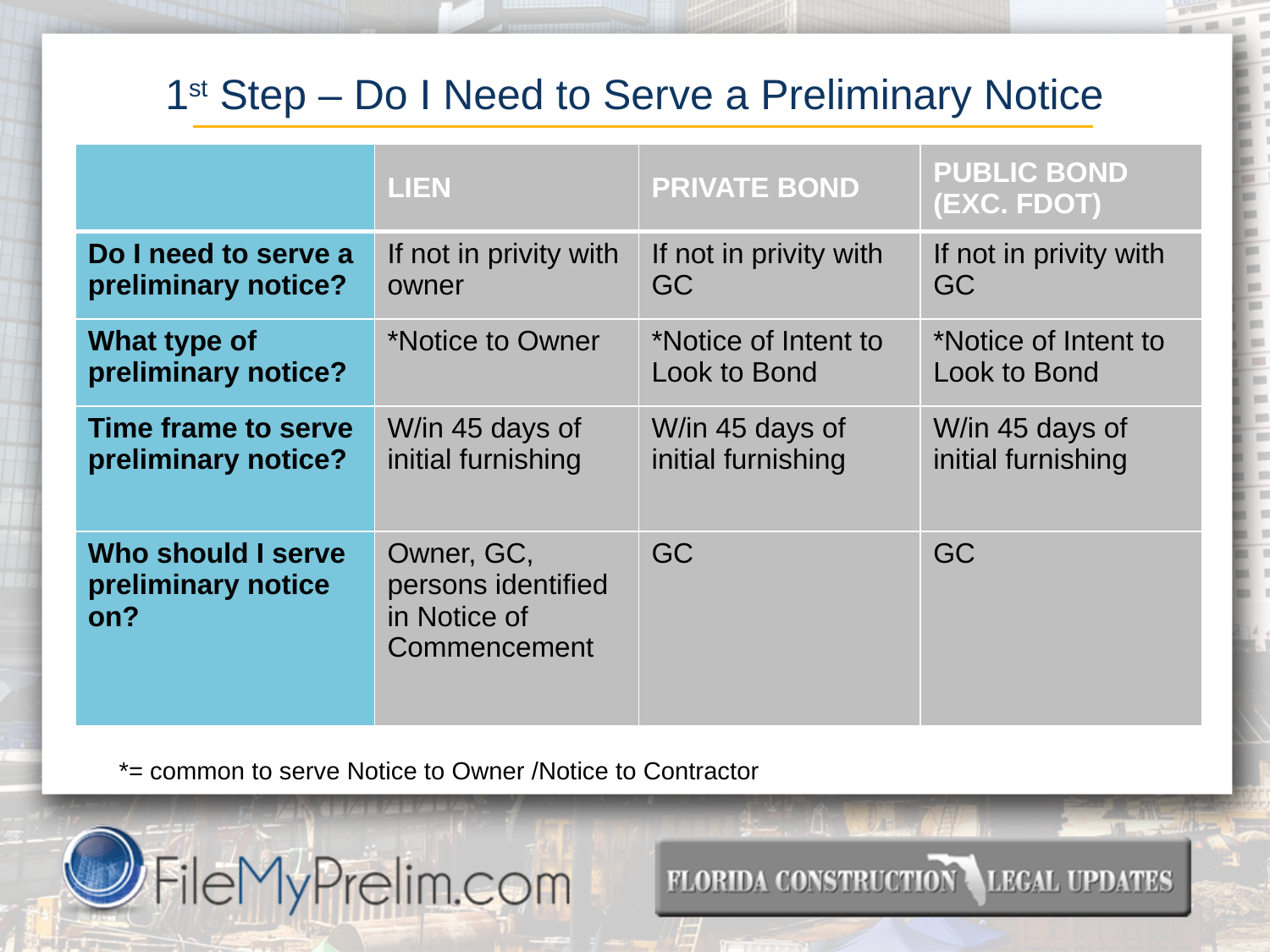

# 1st Step – Do I Need to Serve a Preliminary Notice
|  | LIEN | PRIVATE BOND | PUBLIC BOND (EXC. FDOT) |
| --- | --- | --- | --- |
| Do I need to serve a preliminary notice? | If not in privity with owner | If not in privity with GC | If not in privity with GC |
| What type of preliminary notice? | \*Notice to Owner | \*Notice of Intent to Look to Bond | \*Notice of Intent to Look to Bond |
| Time frame to serve preliminary notice? | W/in 45 days of initial furnishing | W/in 45 days of initial furnishing | W/in 45 days of initial furnishing |
| Who should I serve preliminary notice on? | Owner, GC, persons identified in Notice of Commencement | GC | GC |
*= common to serve Notice to Owner /Notice to Contractor